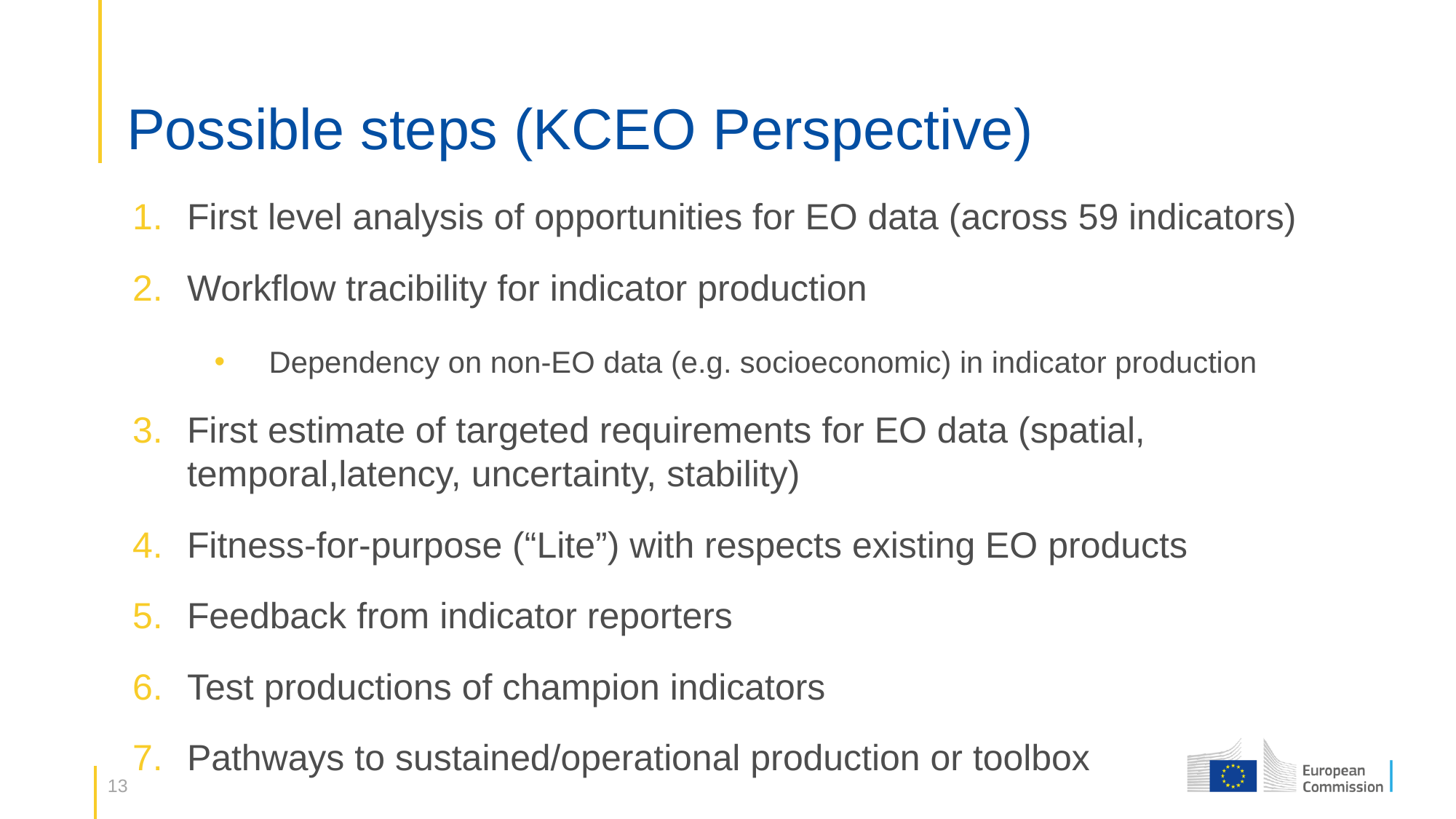

# Possible steps (KCEO Perspective)
First level analysis of opportunities for EO data (across 59 indicators)
Workflow tracibility for indicator production
Dependency on non-EO data (e.g. socioeconomic) in indicator production
First estimate of targeted requirements for EO data (spatial, temporal,latency, uncertainty, stability)
Fitness-for-purpose (“Lite”) with respects existing EO products
Feedback from indicator reporters
Test productions of champion indicators
Pathways to sustained/operational production or toolbox